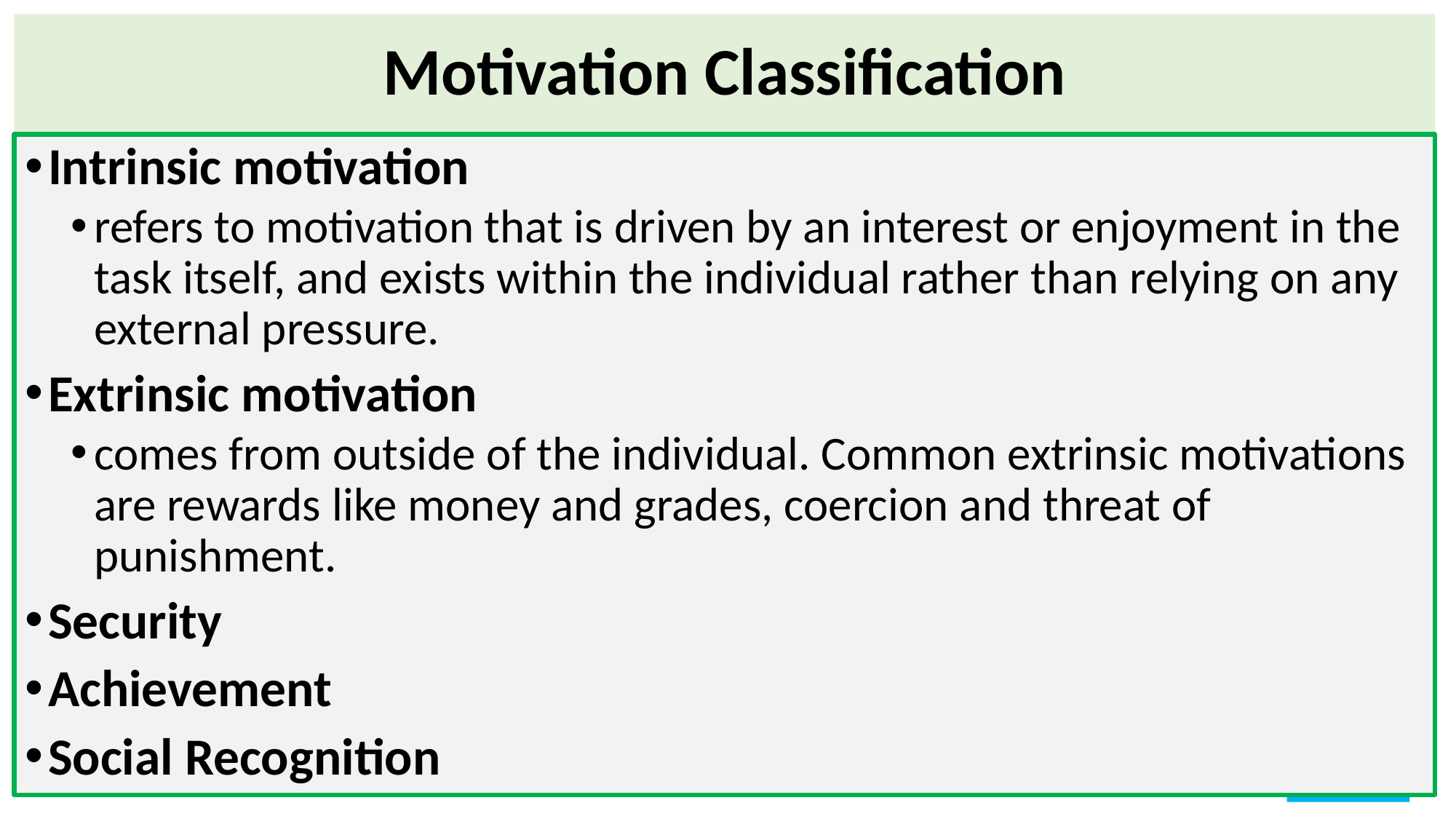

# Motivation Classification
Intrinsic motivation
refers to motivation that is driven by an interest or enjoyment in the task itself, and exists within the individual rather than relying on any external pressure.
Extrinsic motivation
comes from outside of the individual. Common extrinsic motivations are rewards like money and grades, coercion and threat of punishment.
Security
Achievement
Social Recognition